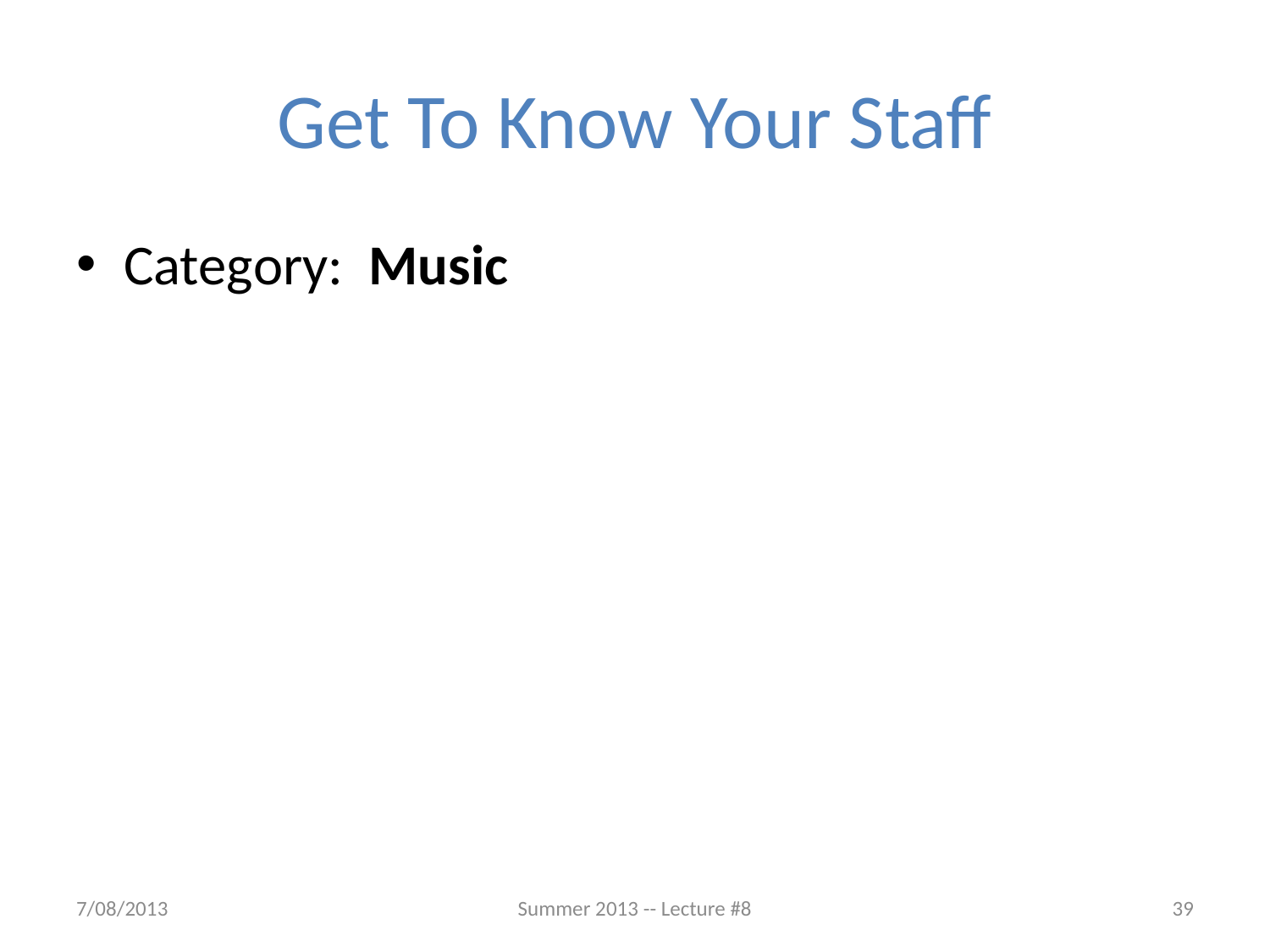

# Get To Know Your Staff
Category:  Music
7/08/2013
Summer 2013 -- Lecture #8
39